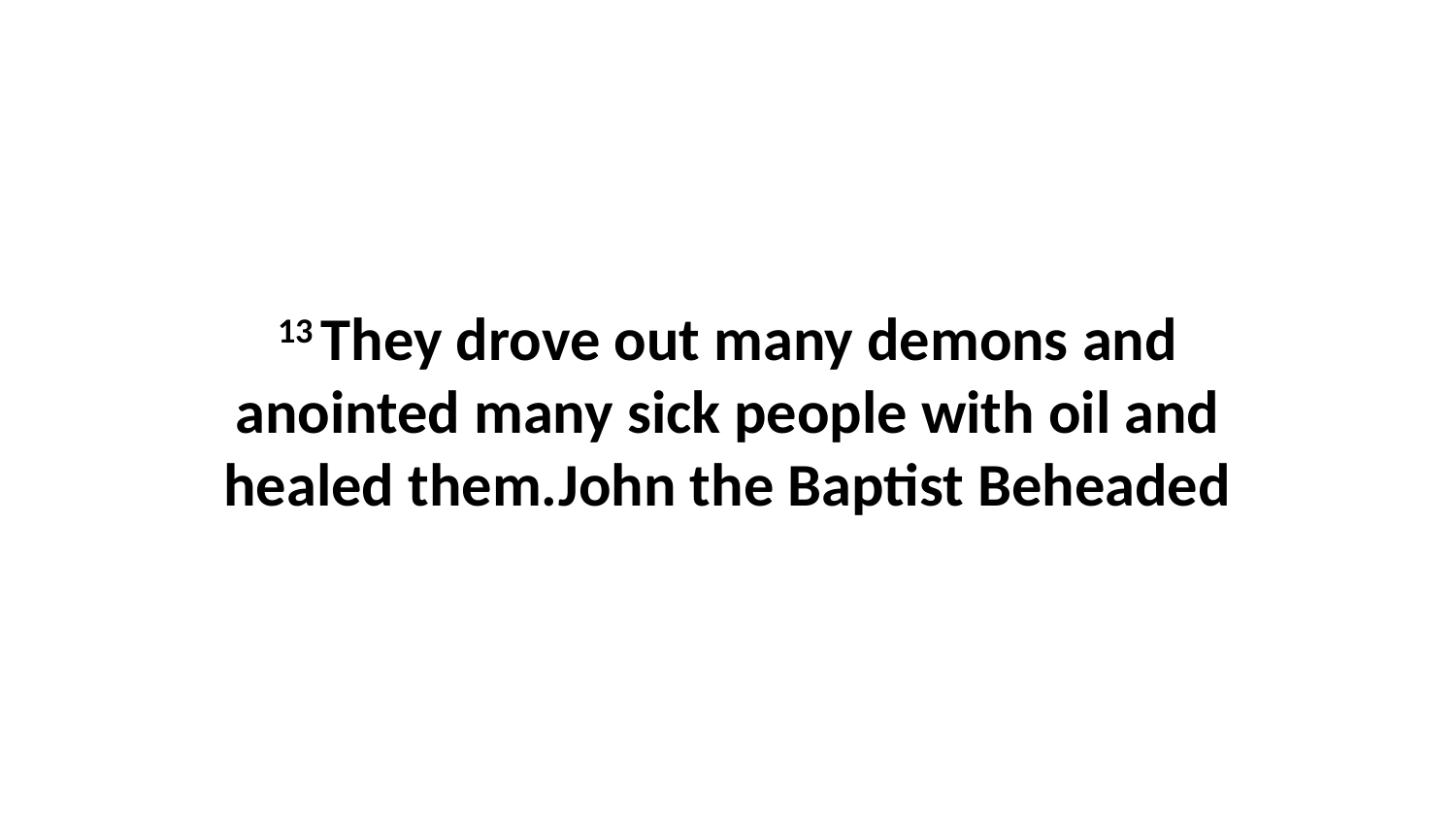

13 They drove out many demons and anointed many sick people with oil and healed them.John the Baptist Beheaded